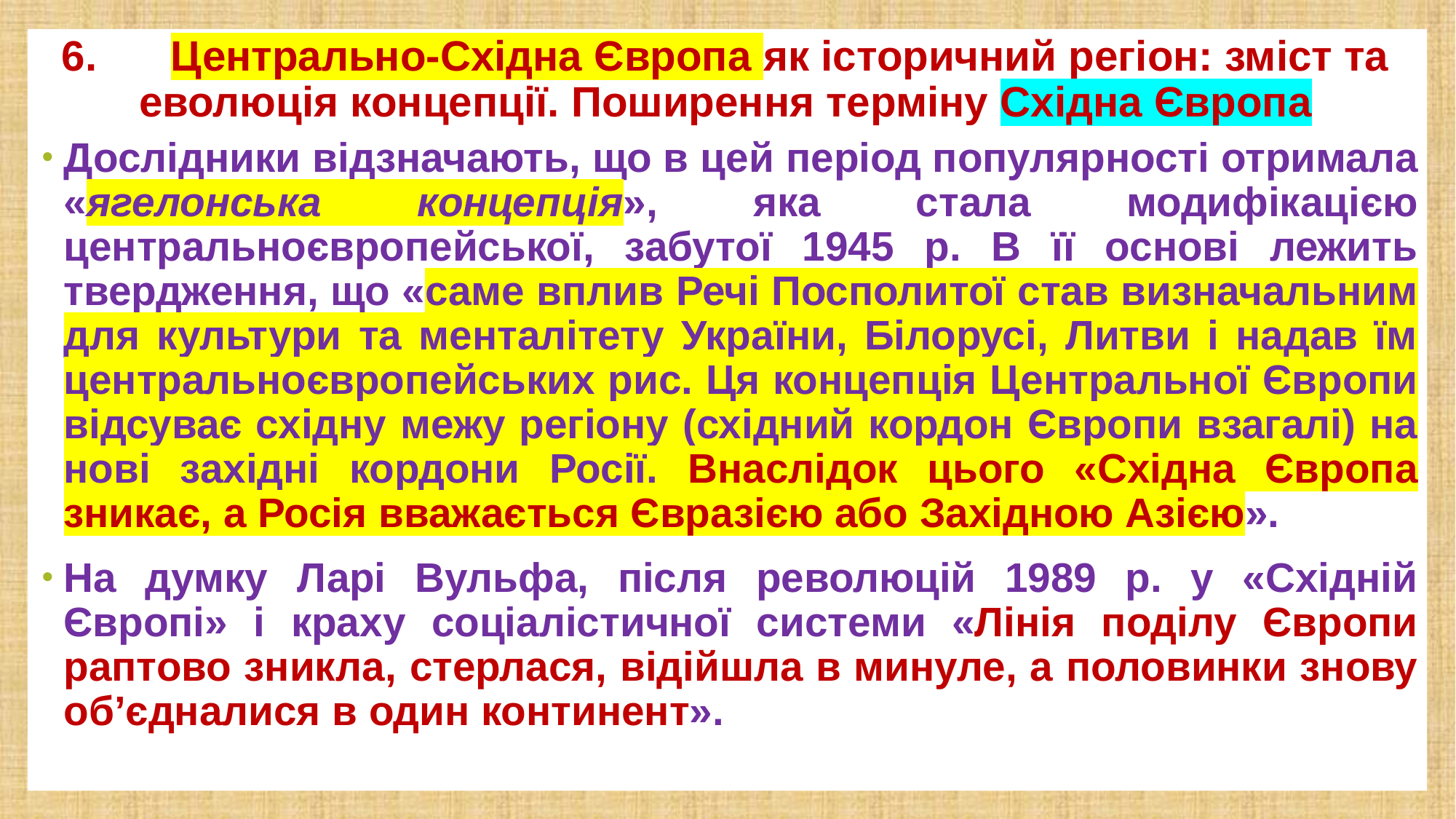

# 6.	Центрально-Східна Європа як історичний регіон: зміст та еволюція концепції. Поширення терміну Східна Європа
Дослідники відзначають, що в цей період популярності отримала «ягелонська концепція», яка стала модифікацією центральноєвропейської, забутої 1945 р. В її основі лежить твердження, що «саме вплив Речі Посполитої став визначальним для культури та менталітету України, Білорусі, Литви і надав їм центральноєвропейських рис. Ця концепція Центральної Європи відсуває східну межу регіону (східний кордон Європи взагалі) на нові західні кордони Росії. Внаслідок цього «Східна Європа зникає, а Росія вважається Євразією або Західною Азією».
На думку Ларі Вульфа, після революцій 1989 р. у «Східній Європі» і краху соціалістичної системи «Лінія поділу Європи раптово зникла, стерлася, відійшла в минуле, а половинки знову об’єдналися в один континент».